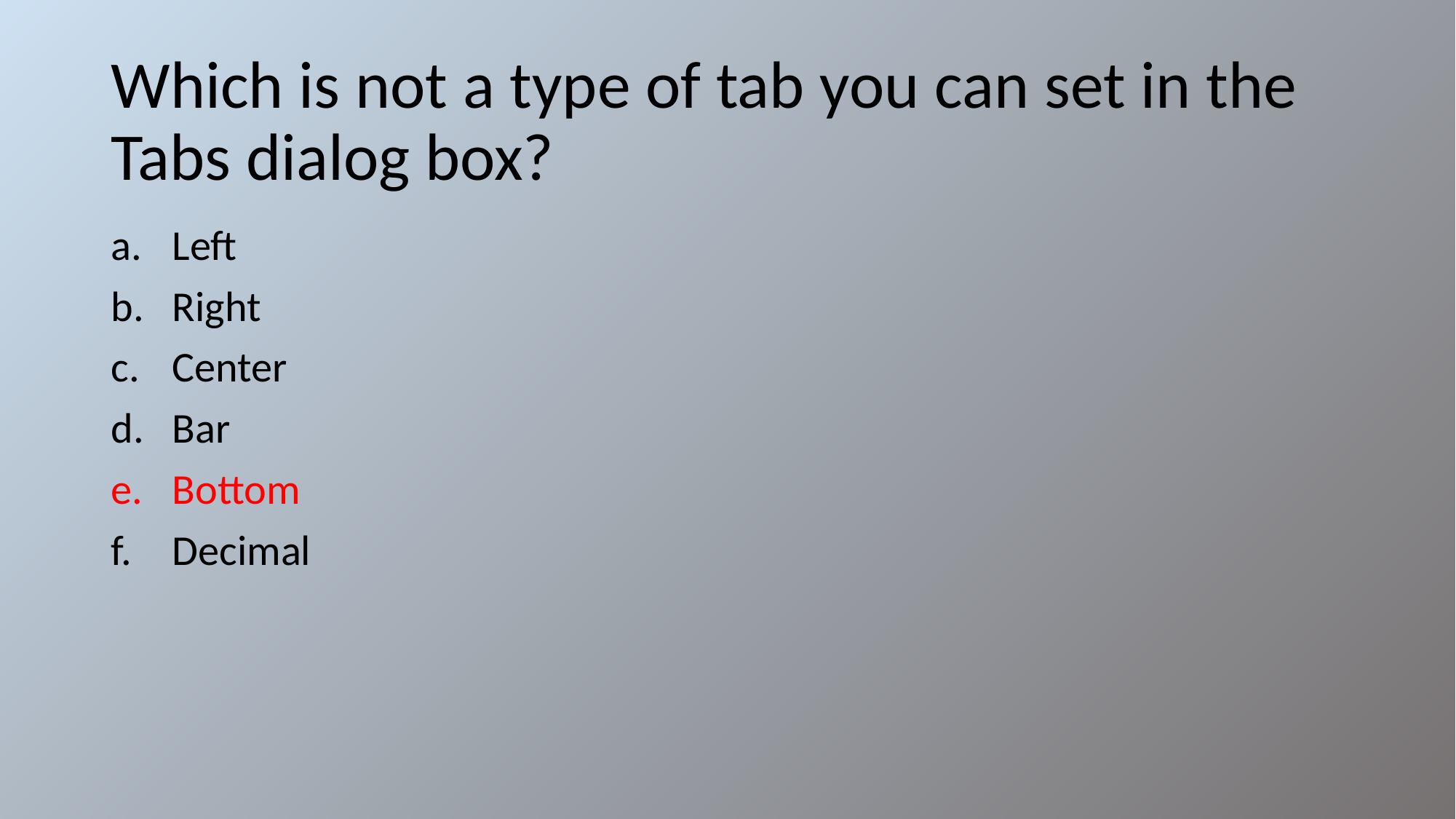

# Which is not a type of tab you can set in the Tabs dialog box?
Left
Right
Center
Bar
Bottom
Decimal